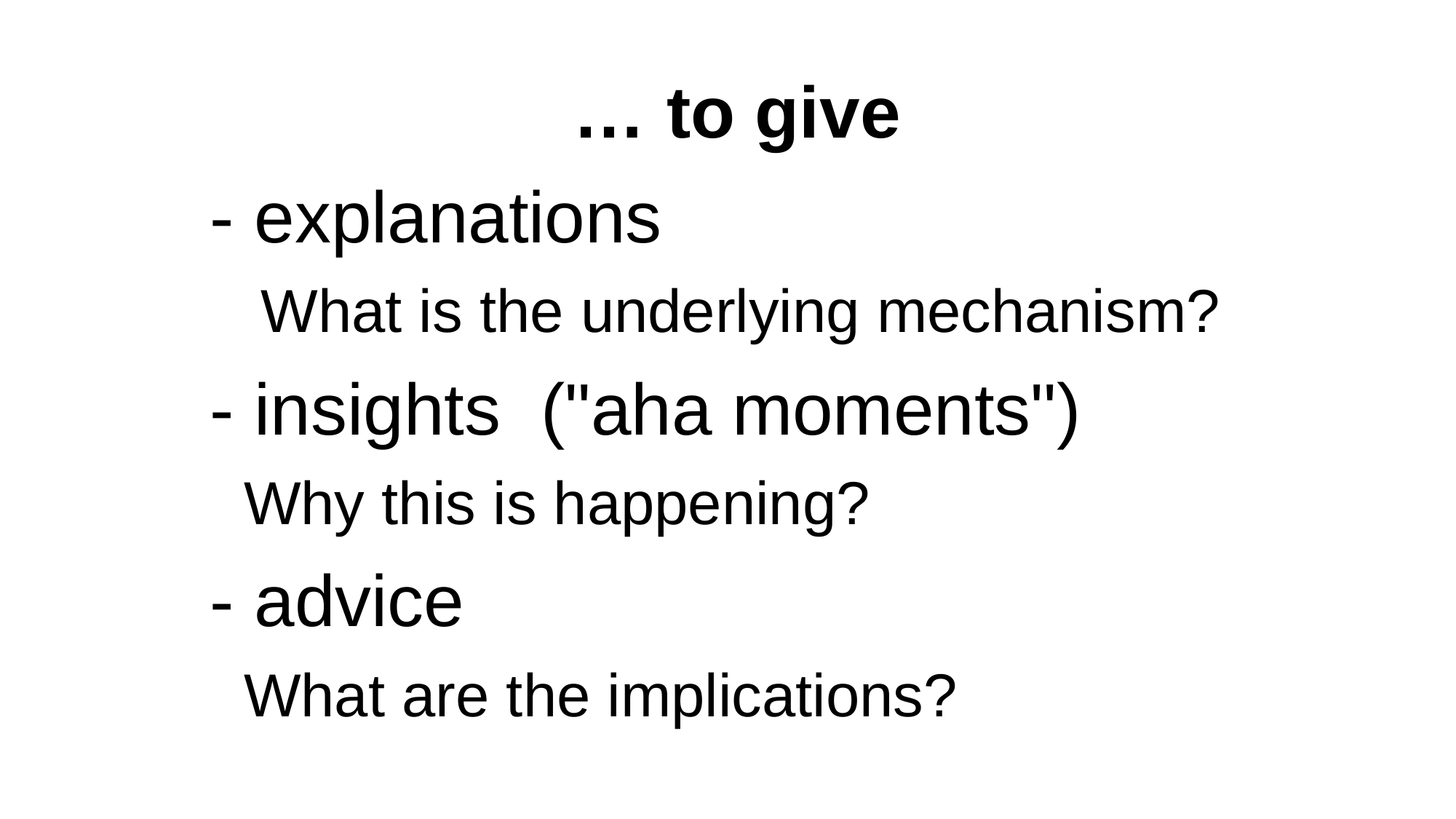

… to give
- explanations
   What is the underlying mechanism?
- insights  ("aha moments")
  Why this is happening?
- advice
  What are the implications?